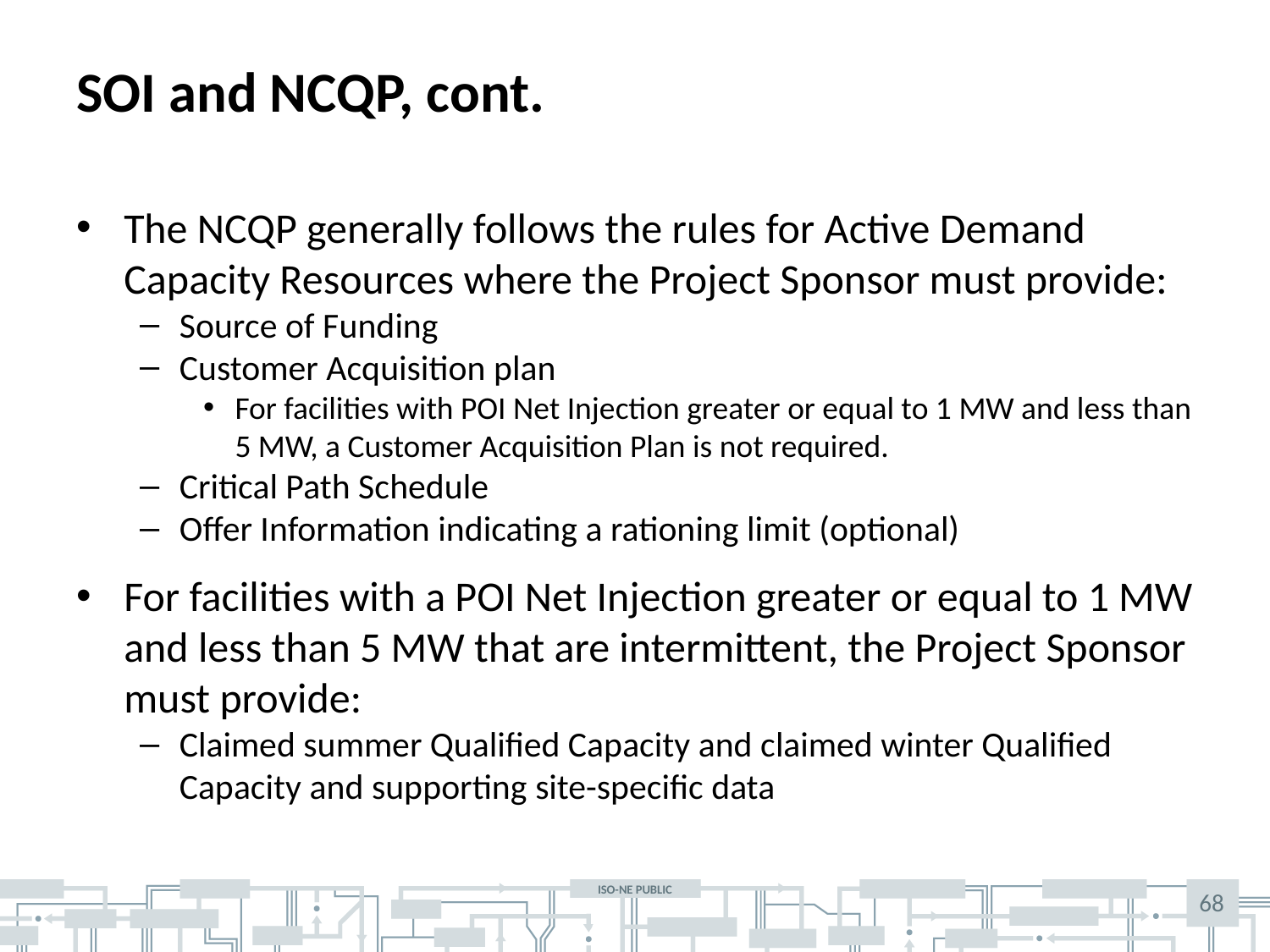

# SOI and NCQP, cont.
The NCQP generally follows the rules for Active Demand Capacity Resources where the Project Sponsor must provide:
Source of Funding
Customer Acquisition plan
For facilities with POI Net Injection greater or equal to 1 MW and less than 5 MW, a Customer Acquisition Plan is not required.
Critical Path Schedule
Offer Information indicating a rationing limit (optional)
For facilities with a POI Net Injection greater or equal to 1 MW and less than 5 MW that are intermittent, the Project Sponsor must provide:
Claimed summer Qualified Capacity and claimed winter Qualified Capacity and supporting site-specific data

68